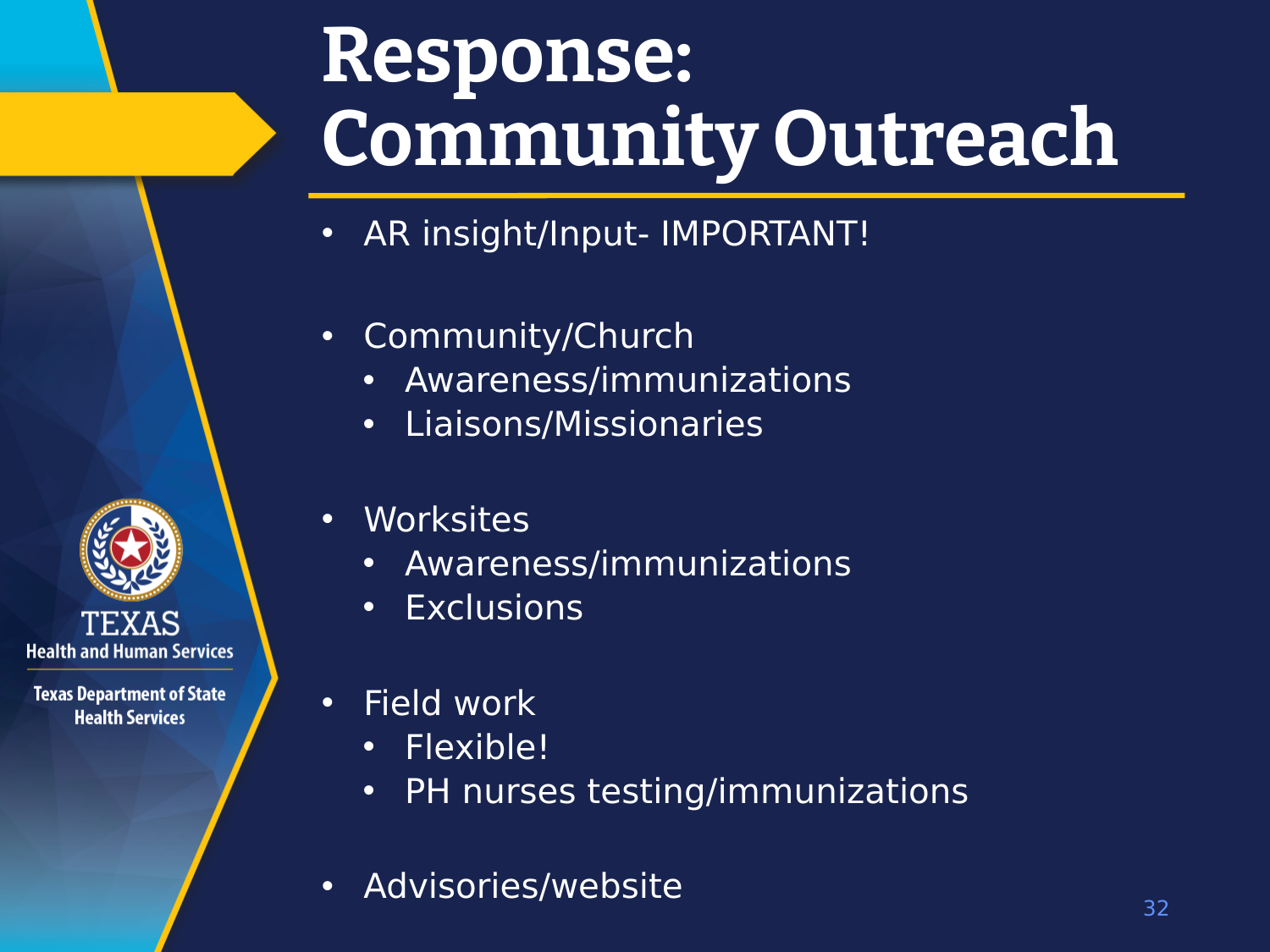

# Response: Community Outreach
AR insight/Input- IMPORTANT!

Community/Church
Awareness/immunizations
Liaisons/Missionaries

Worksites
Awareness/immunizations
Exclusions

Field work
Flexible!
PH nurses testing/immunizations

Advisories/website

32